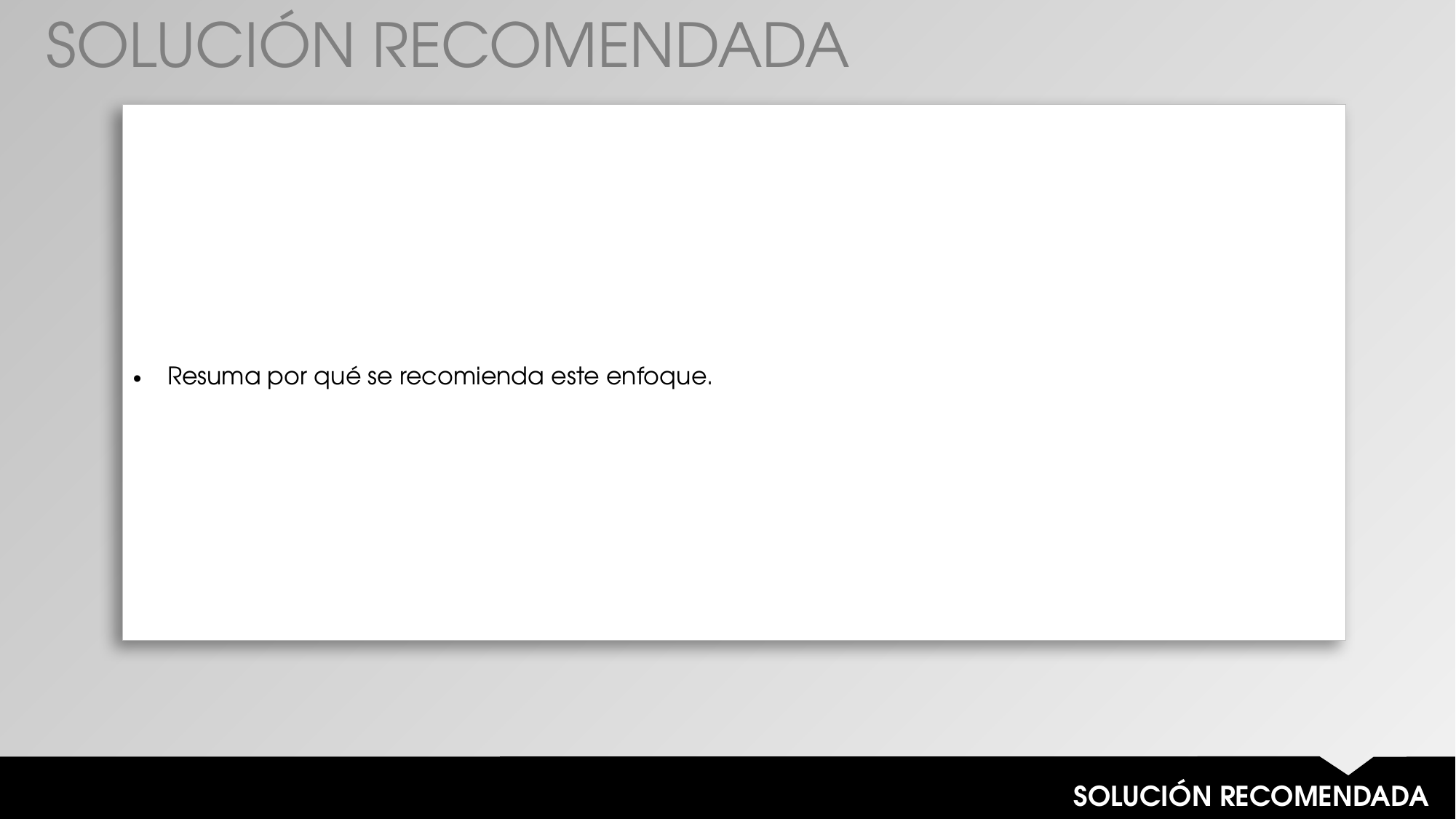

SOLUCIÓN RECOMENDADA
| Resuma por qué se recomienda este enfoque. |
| --- |

SOLUCIÓN RECOMENDADA